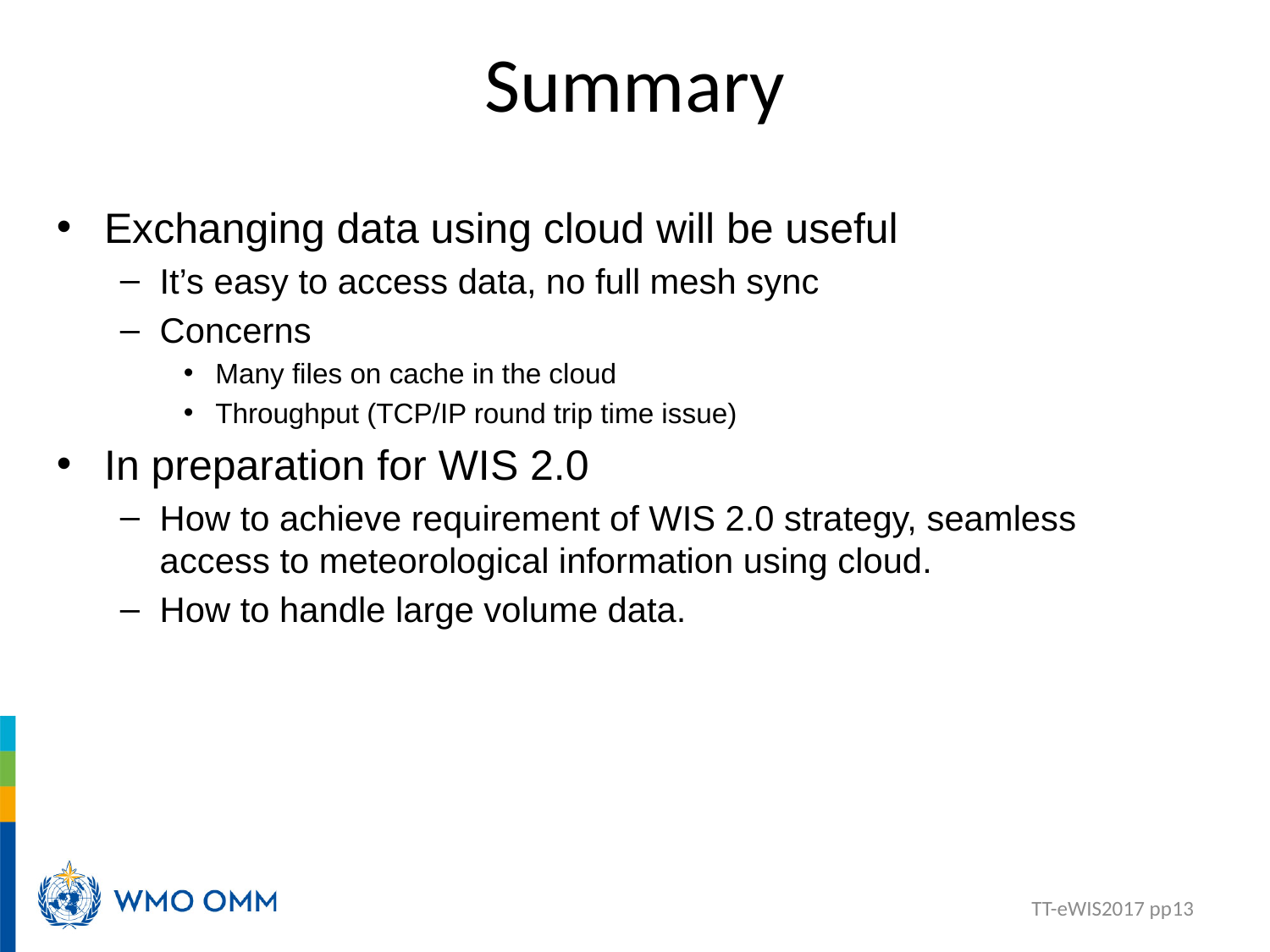

# Summary
Exchanging data using cloud will be useful
It’s easy to access data, no full mesh sync
Concerns
Many files on cache in the cloud
Throughput (TCP/IP round trip time issue)
In preparation for WIS 2.0
How to achieve requirement of WIS 2.0 strategy, seamless access to meteorological information using cloud.
How to handle large volume data.
TT-eWIS2017 pp13